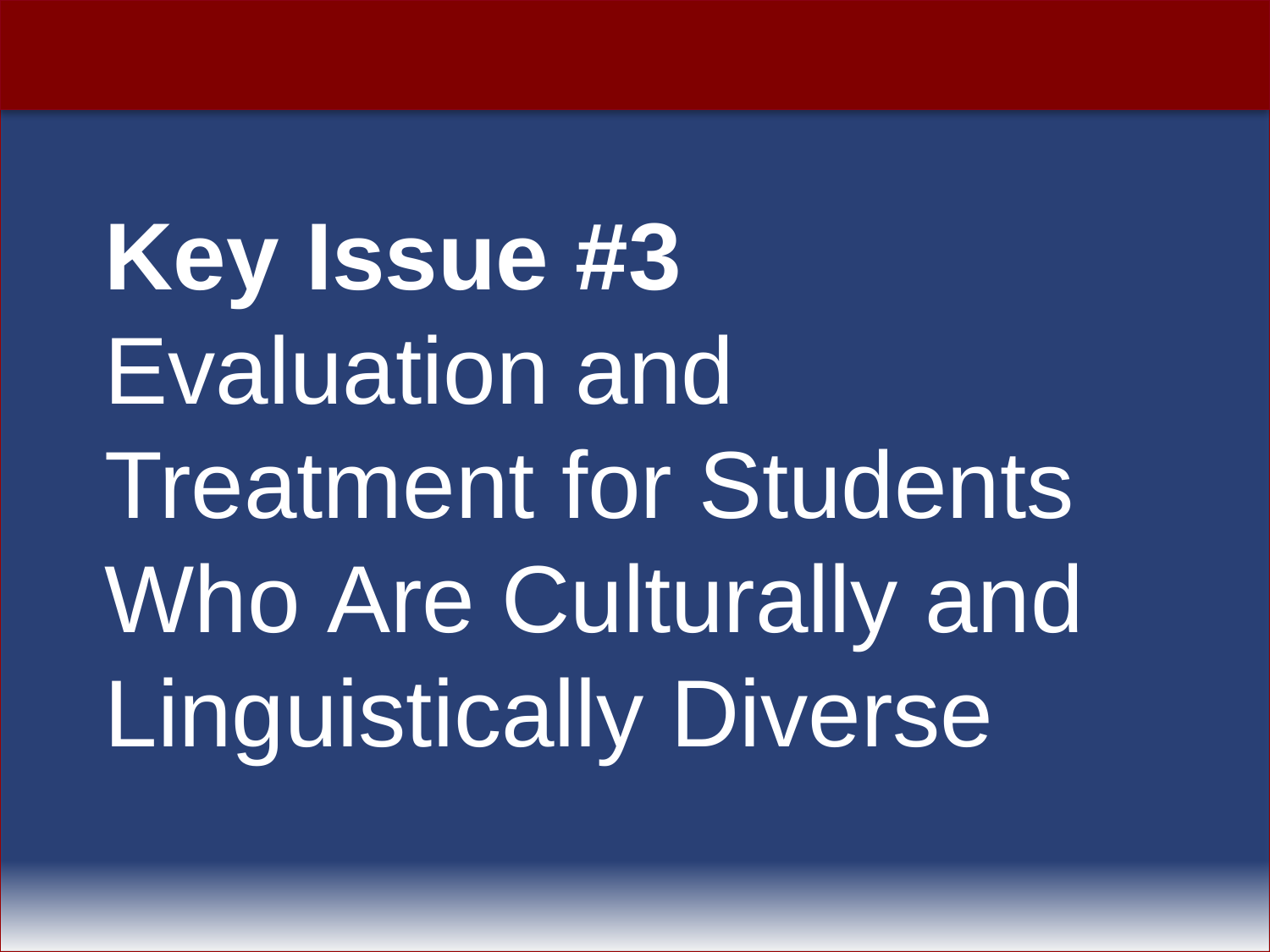

# Key Issue #3 Evaluation and Treatment for Students Who Are Culturally and Linguistically Diverse